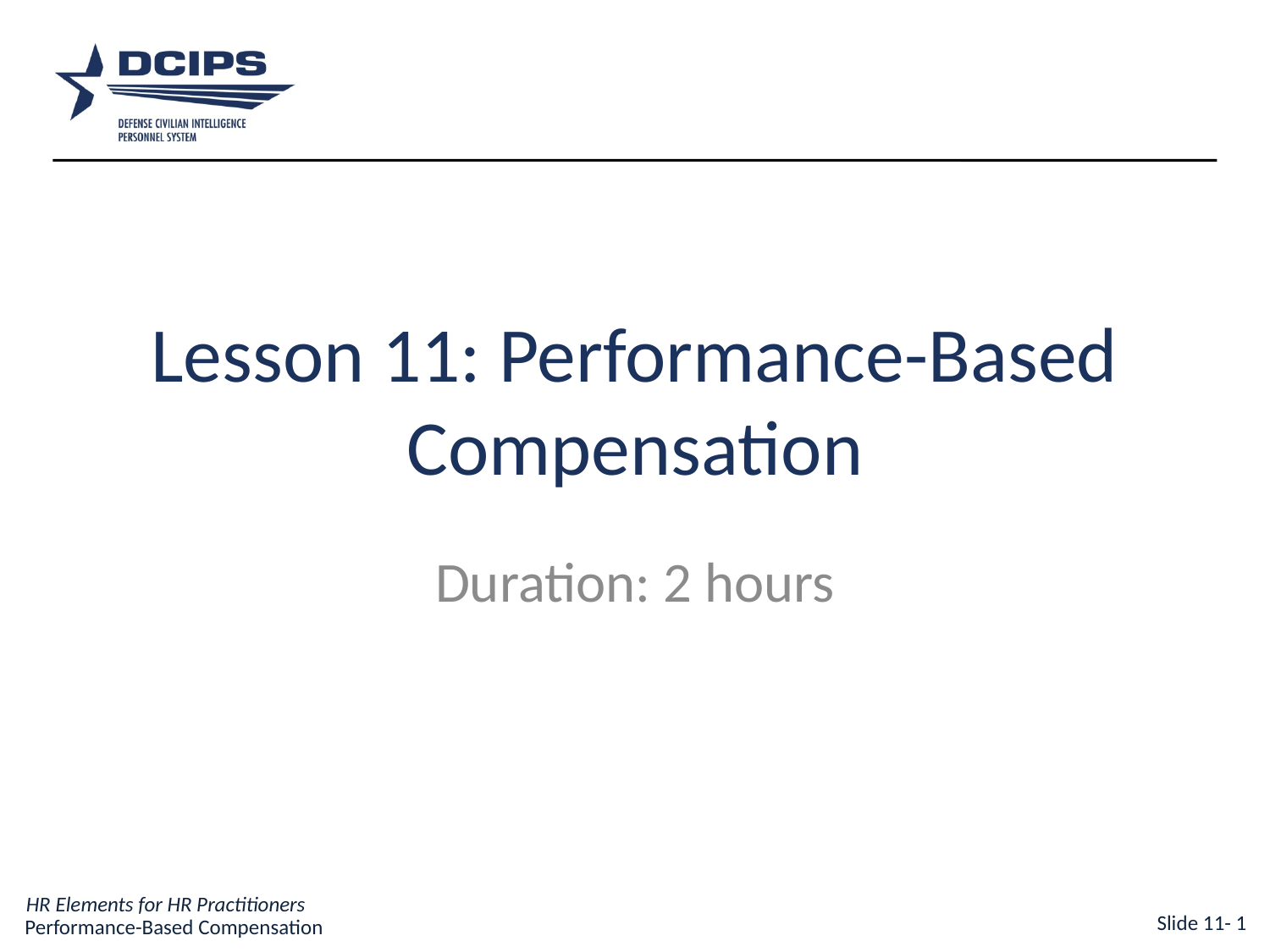

# Lesson 11: Performance-Based Compensation
Duration: 2 hours
Slide 11- 1
Performance-Based Compensation